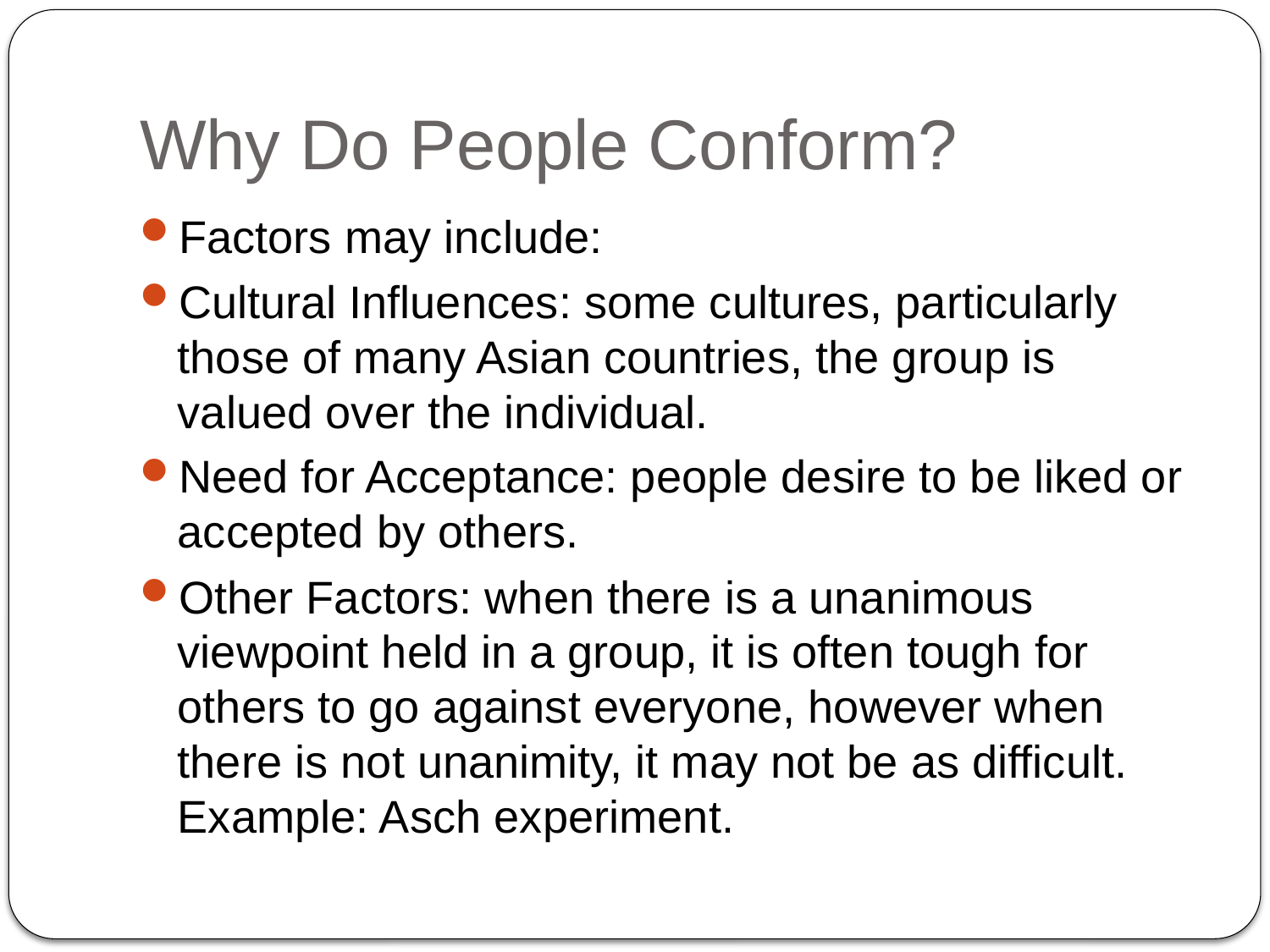

# Why Do People Conform?
Factors may include:
Cultural Influences: some cultures, particularly those of many Asian countries, the group is valued over the individual.
Need for Acceptance: people desire to be liked or accepted by others.
Other Factors: when there is a unanimous viewpoint held in a group, it is often tough for others to go against everyone, however when there is not unanimity, it may not be as difficult. Example: Asch experiment.